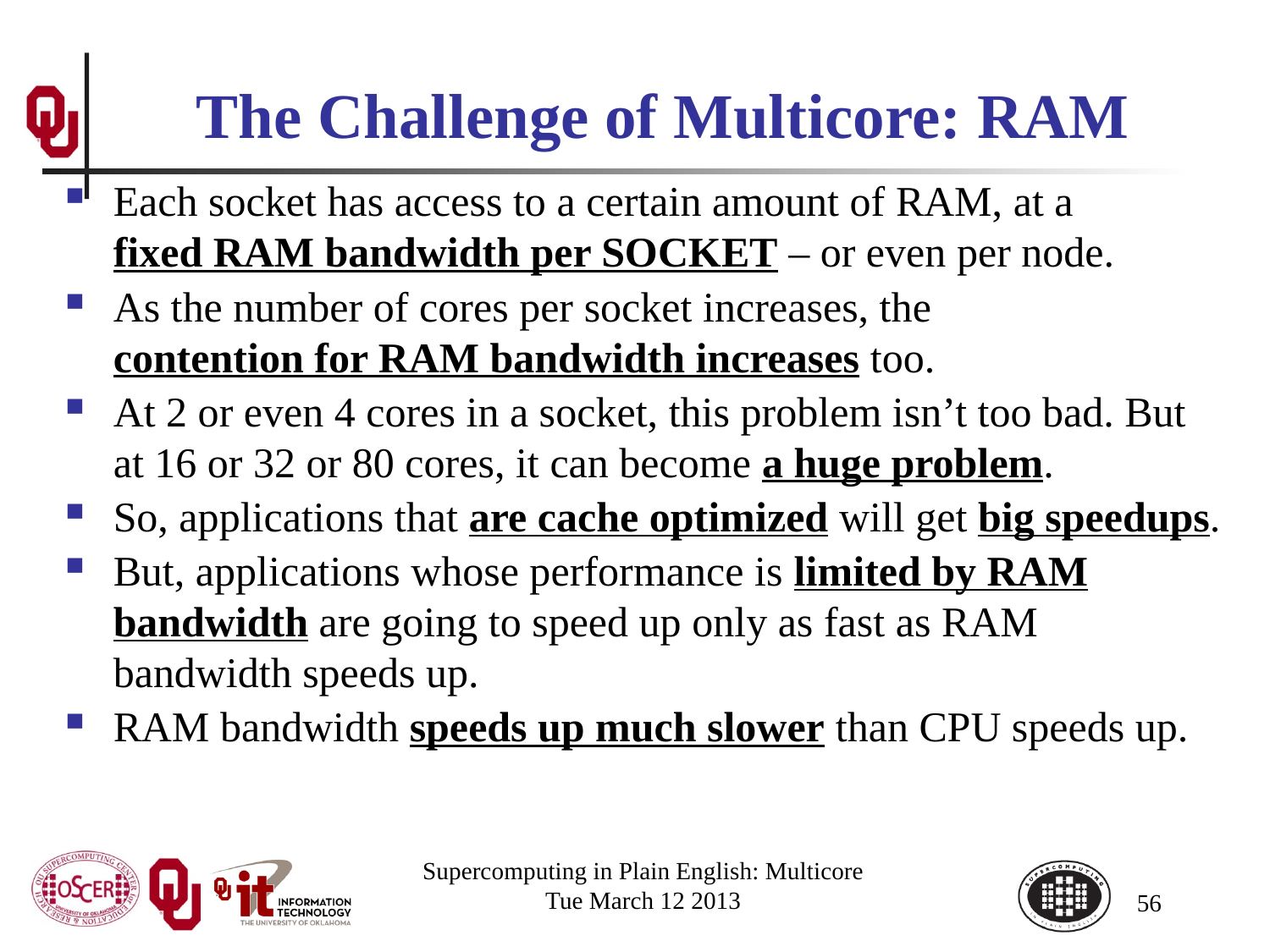

# The Challenge of Multicore: RAM
Each socket has access to a certain amount of RAM, at a       fixed RAM bandwidth per SOCKET – or even per node.
As the number of cores per socket increases, the          contention for RAM bandwidth increases too.
At 2 or even 4 cores in a socket, this problem isn’t too bad. But at 16 or 32 or 80 cores, it can become a huge problem.
So, applications that are cache optimized will get big speedups.
But, applications whose performance is limited by RAM bandwidth are going to speed up only as fast as RAM bandwidth speeds up.
RAM bandwidth speeds up much slower than CPU speeds up.
Supercomputing in Plain English: Multicore
Tue March 12 2013
56